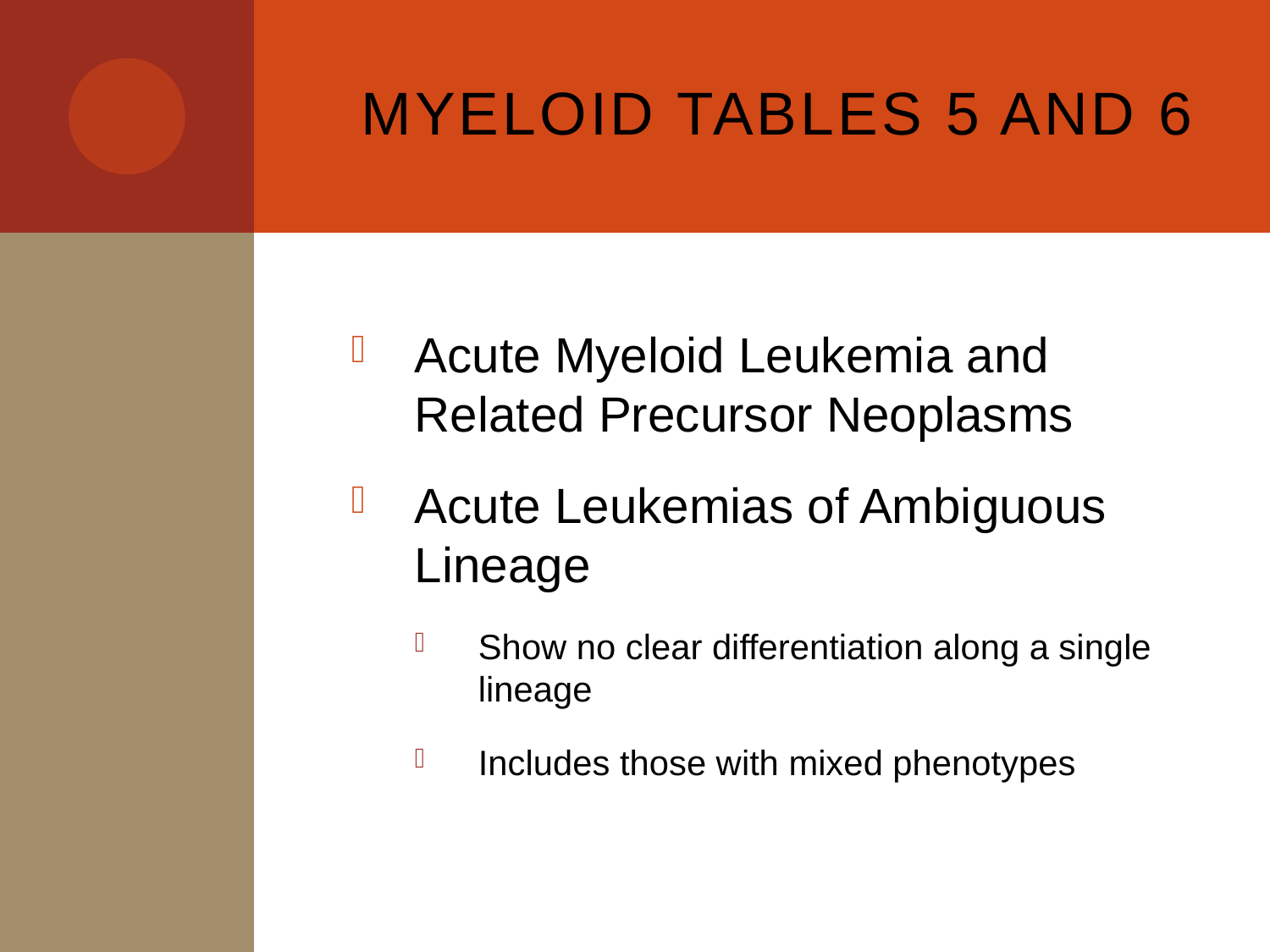

# Myeloid Tables 5 and 6
Acute Myeloid Leukemia and Related Precursor Neoplasms
Acute Leukemias of Ambiguous Lineage
Show no clear differentiation along a single lineage
Includes those with mixed phenotypes